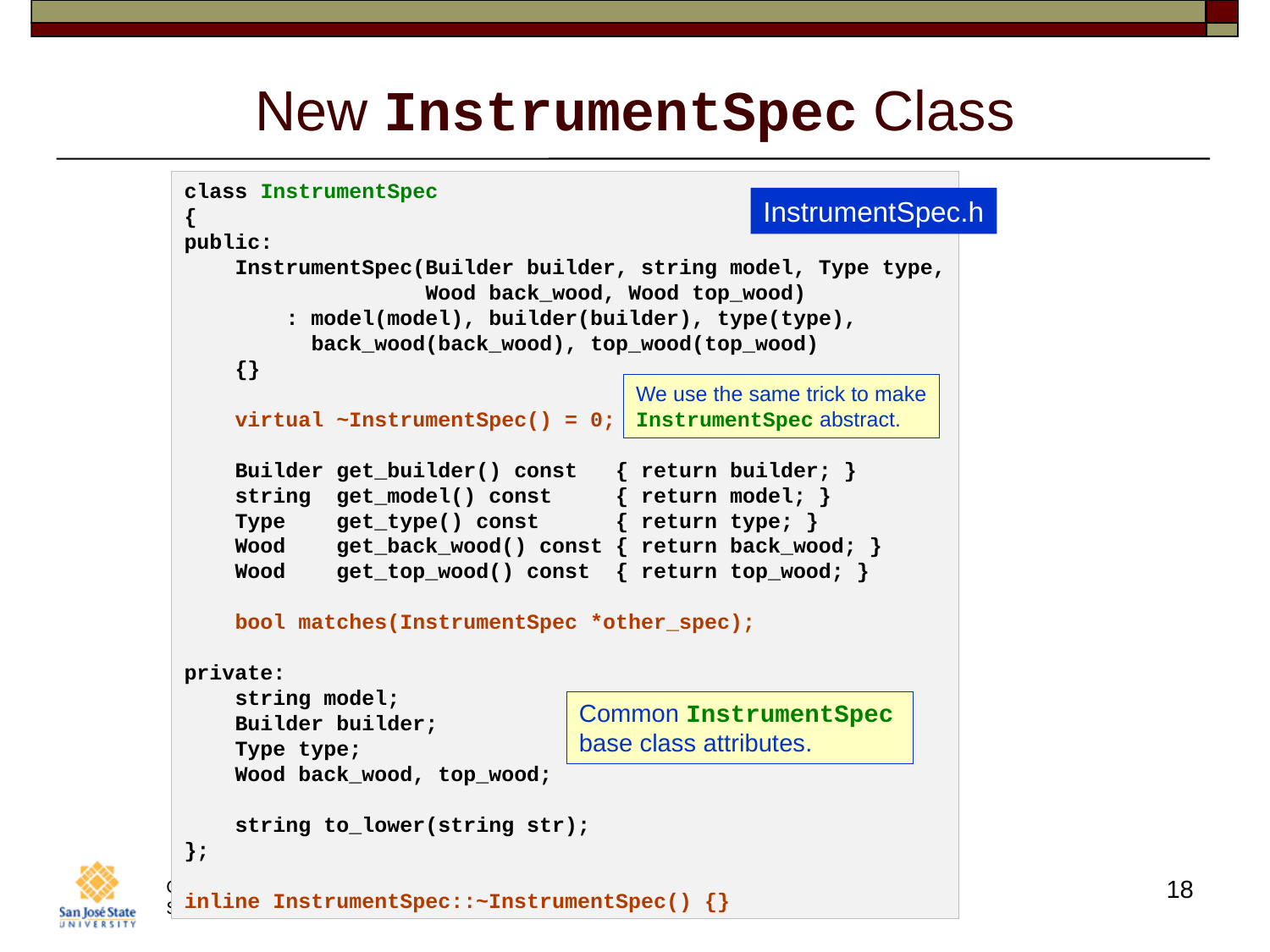

# New InstrumentSpec Class
class InstrumentSpec
{
public:
    InstrumentSpec(Builder builder, string model, Type type,
                   Wood back_wood, Wood top_wood)
        : model(model), builder(builder), type(type),
          back_wood(back_wood), top_wood(top_wood)
    {}
    virtual ~InstrumentSpec() = 0;
    Builder get_builder() const   { return builder; }
    string  get_model() const     { return model; }
    Type    get_type() const      { return type; }
    Wood    get_back_wood() const { return back_wood; }
    Wood    get_top_wood() const  { return top_wood; }

    bool matches(InstrumentSpec *other_spec);

private:
    string model;
    Builder builder;
    Type type;
    Wood back_wood, top_wood;
    string to_lower(string str);
};

inline InstrumentSpec::~InstrumentSpec() {}
InstrumentSpec.h
We use the same trick to make
InstrumentSpec abstract.
Common InstrumentSpec
base class attributes.
18